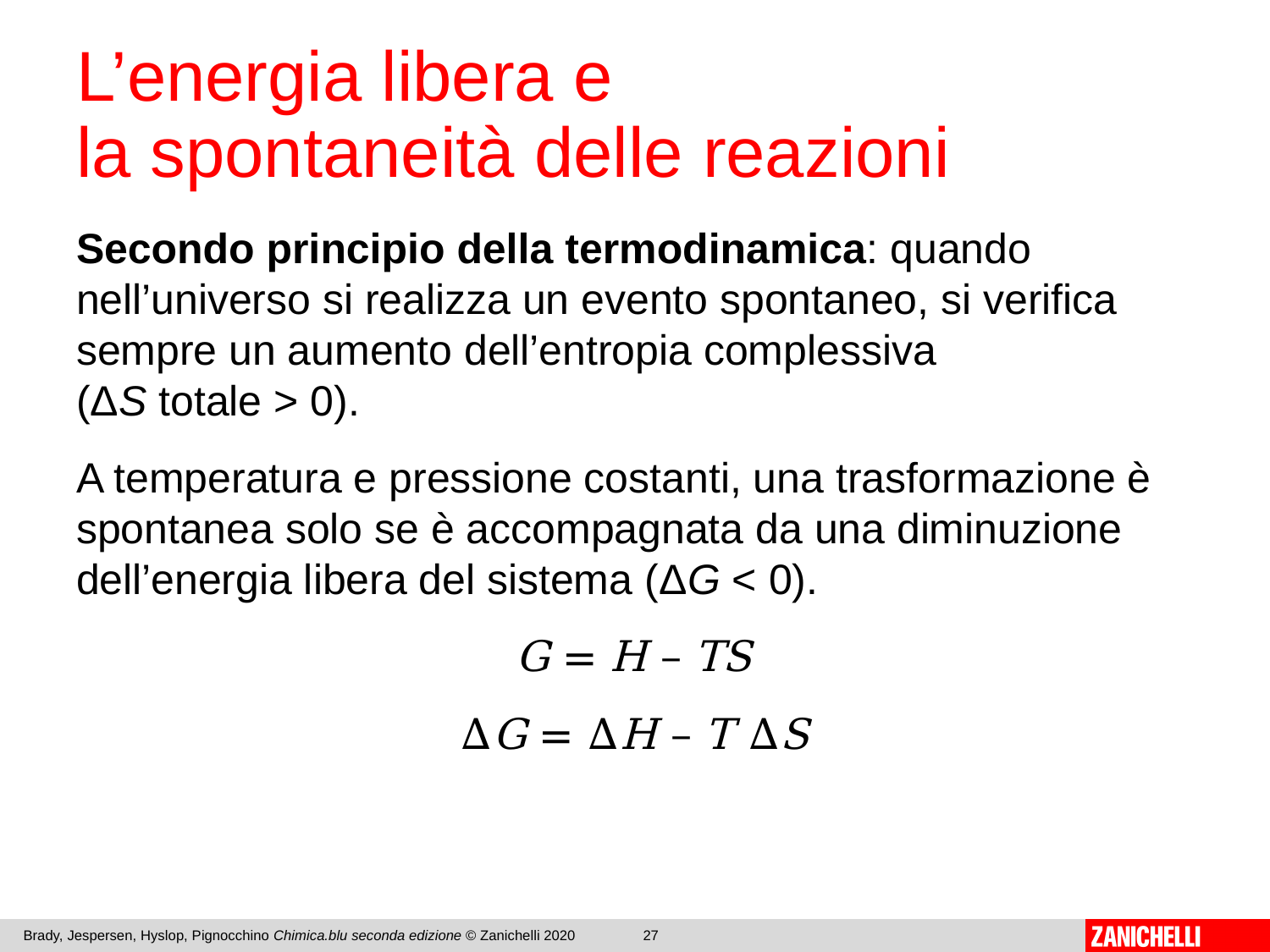

# L’energia libera e la spontaneità delle reazioni
Secondo principio della termodinamica: quando nell’universo si realizza un evento spontaneo, si verifica sempre un aumento dell’entropia complessiva
(ΔS totale > 0).
A temperatura e pressione costanti, una trasformazione è spontanea solo se è accompagnata da una diminuzione dell’energia libera del sistema (ΔG < 0).
G = H – TS
ΔG = ΔH – T ΔS

Brady, Jespersen, Hyslop, Pignocchino Chimica.blu seconda edizione © Zanichelli 2020